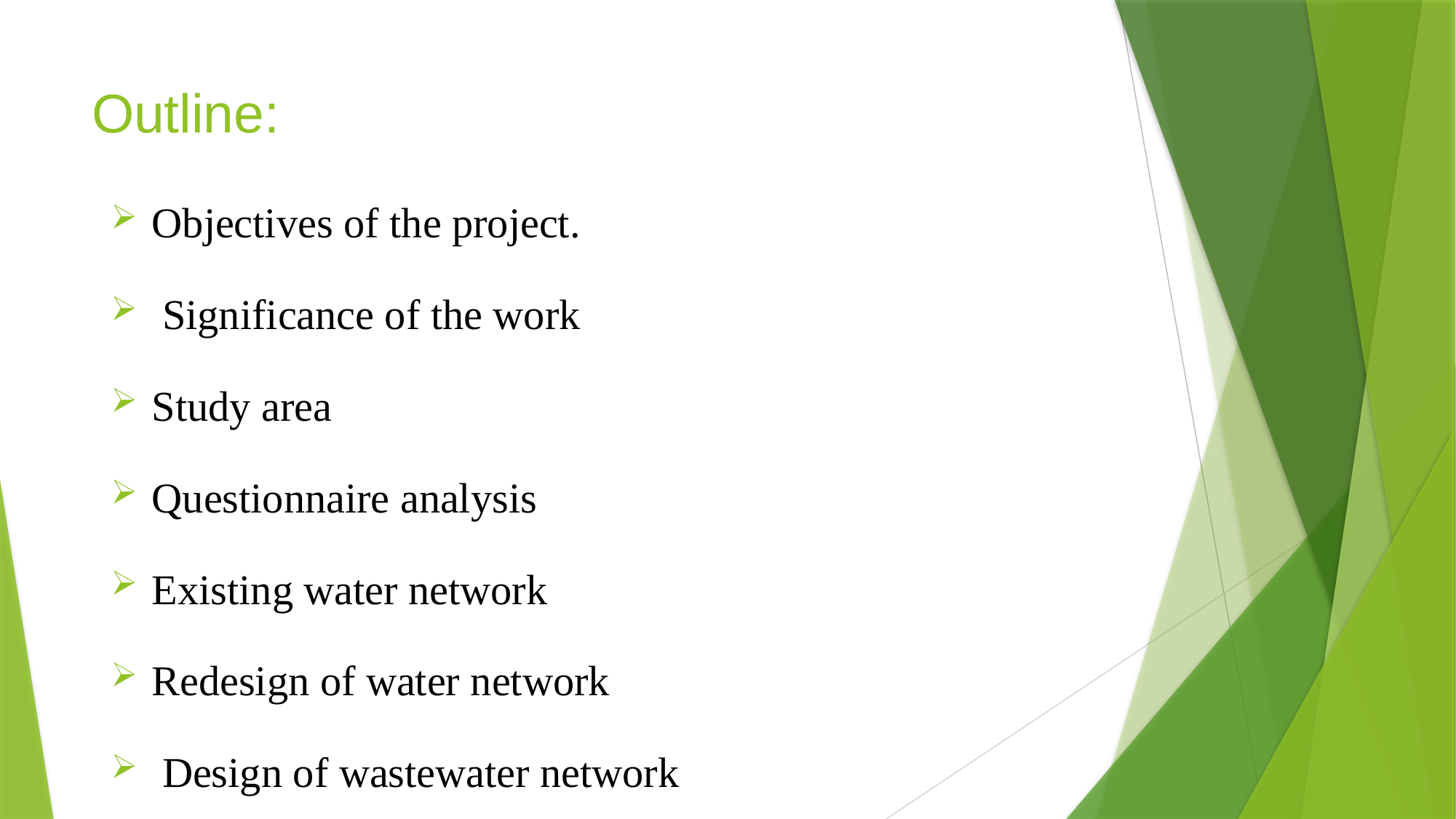

# Outline:
Objectives of the project.
 Significance of the work
Study area
Questionnaire analysis
Existing water network
Redesign of water network
 Design of wastewater network